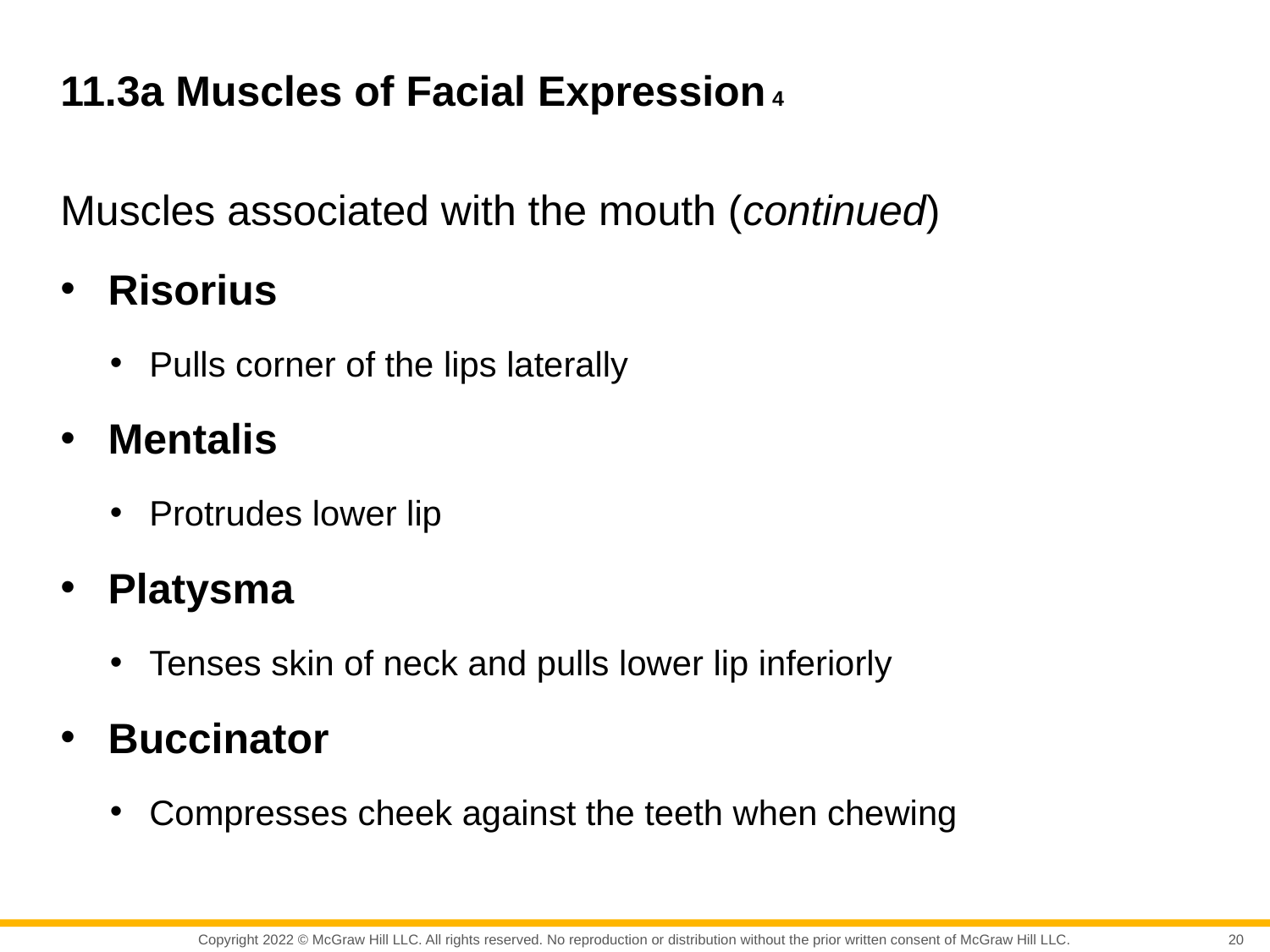

# 11.3a Muscles of Facial Expression 4
Muscles associated with the mouth (continued)
Risorius
Pulls corner of the lips laterally
Mentalis
Protrudes lower lip
Platysma
Tenses skin of neck and pulls lower lip inferiorly
Buccinator
Compresses cheek against the teeth when chewing
20